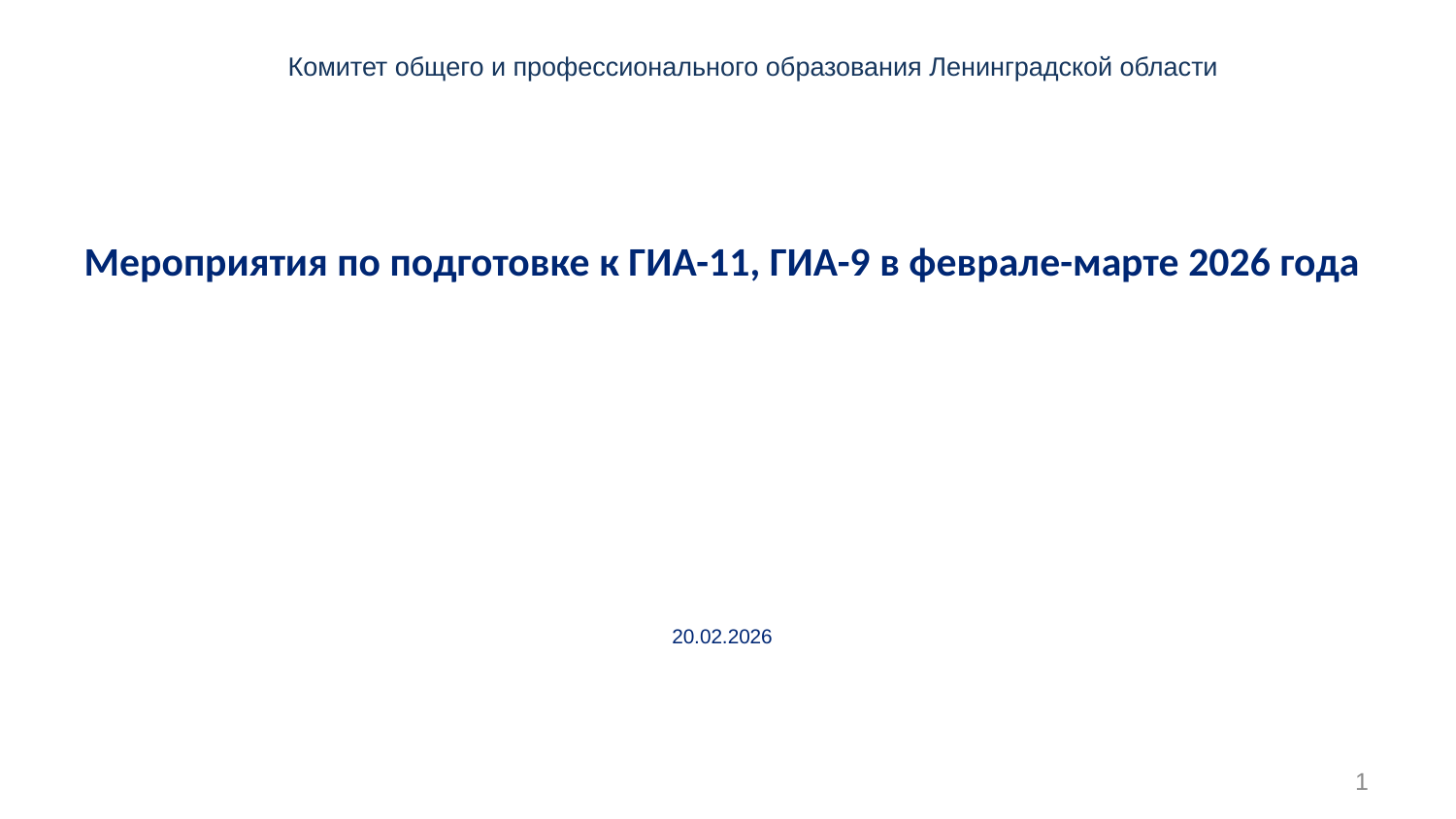

Комитет общего и профессионального образования Ленинградской области

Мероприятия по подготовке к ГИА-11, ГИА-9 в феврале-марте 2026 года

20.02.2026

1